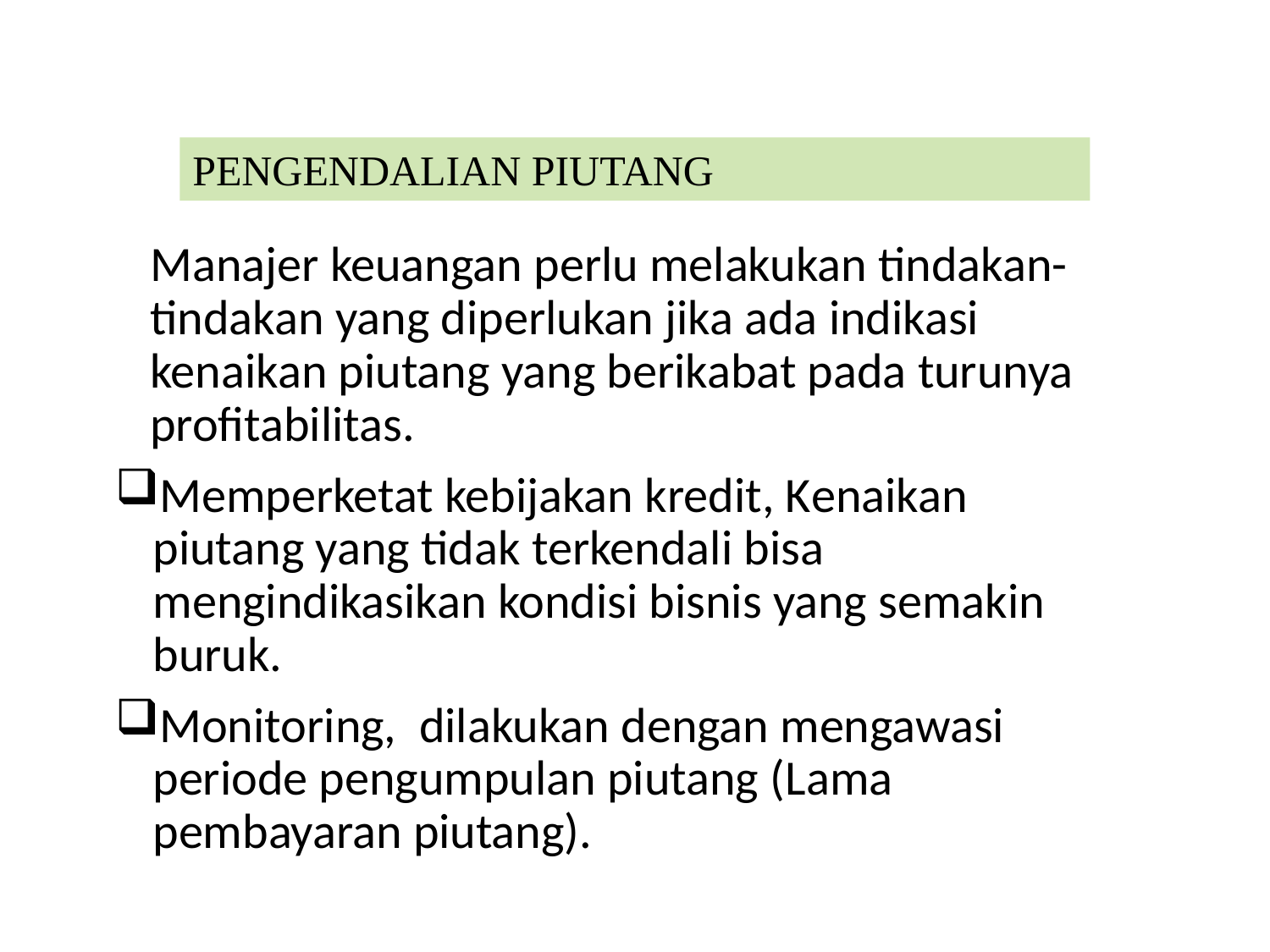

PENGENDALIAN PIUTANG
	Manajer keuangan perlu melakukan tindakan-tindakan yang diperlukan jika ada indikasi kenaikan piutang yang berikabat pada turunya profitabilitas.
Memperketat kebijakan kredit, Kenaikan piutang yang tidak terkendali bisa mengindikasikan kondisi bisnis yang semakin buruk.
Monitoring,  dilakukan dengan mengawasi periode pengumpulan piutang (Lama pembayaran piutang).